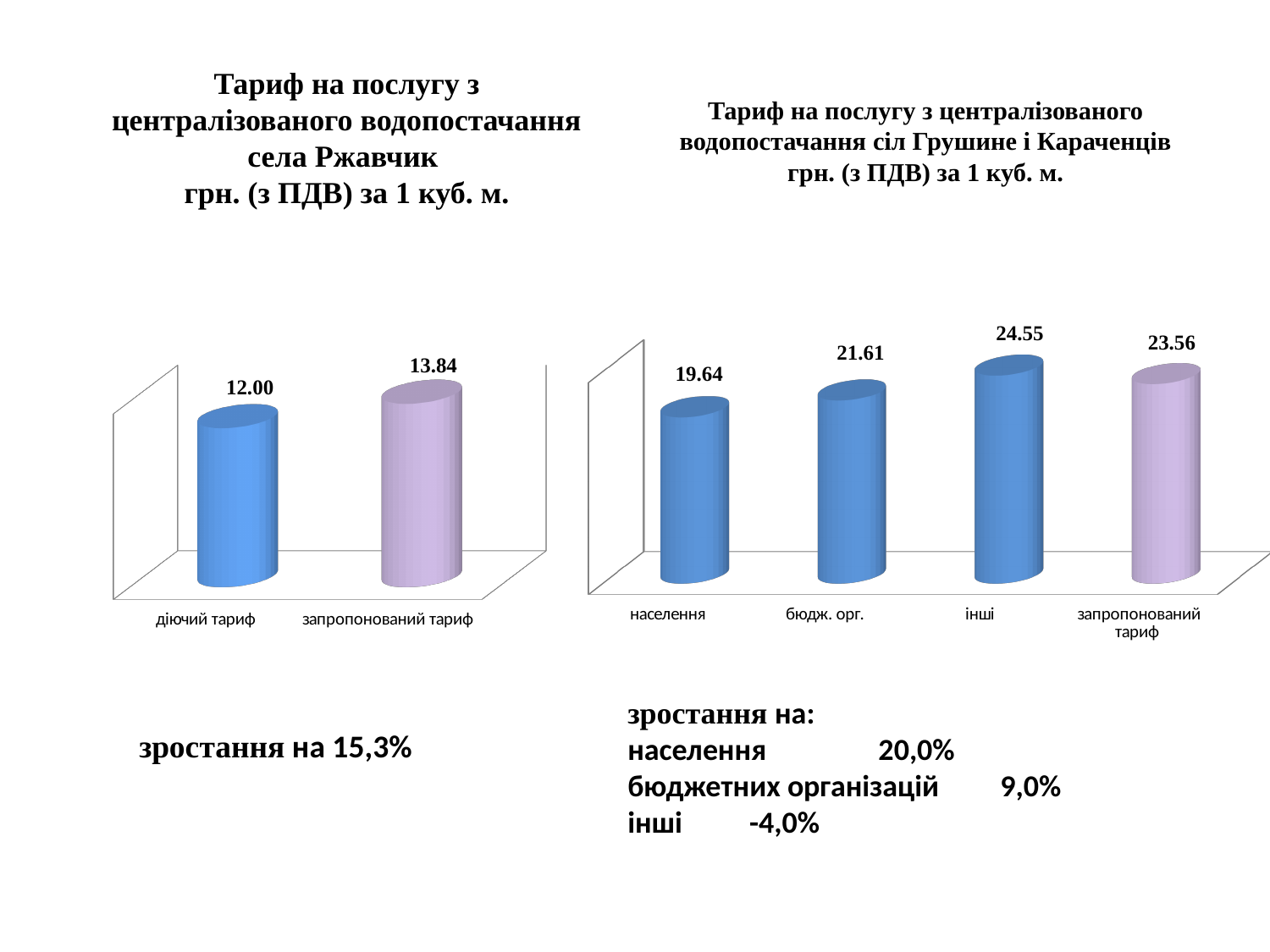

Тариф на послугу з централізованого водопостачання села Ржавчик
грн. (з ПДВ) за 1 куб. м.
# Тариф на послугу з централізованого водопостачання сіл Грушине і Караченців грн. (з ПДВ) за 1 куб. м.

[unsupported chart]

[unsupported chart]

зростання на 15,3%
зростання на:
населення		 20,0%
бюджетних організацій	 9,0%
інші			-4,0%